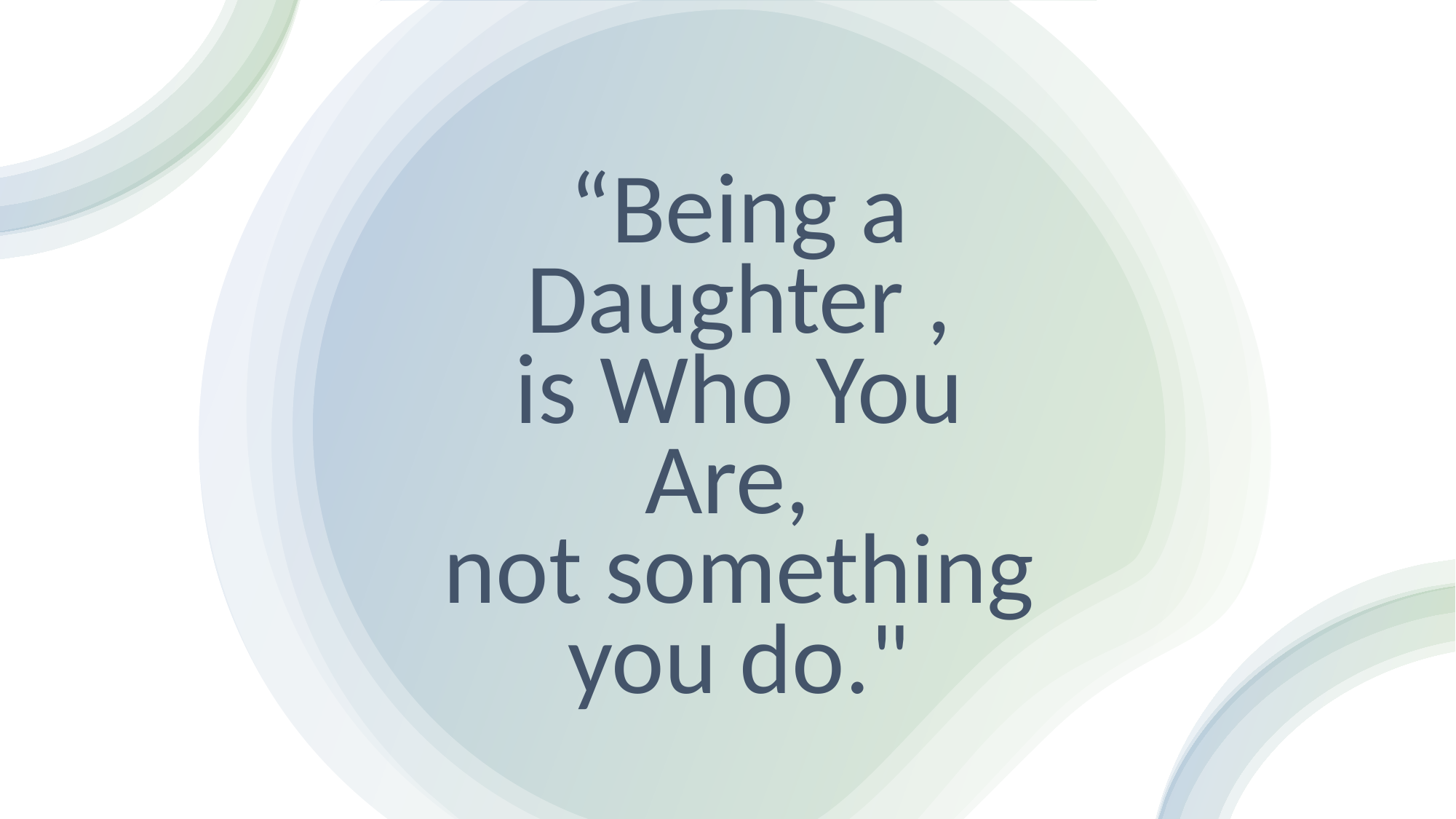

“Being a Daughter ,
is Who You Are,
not something you do."